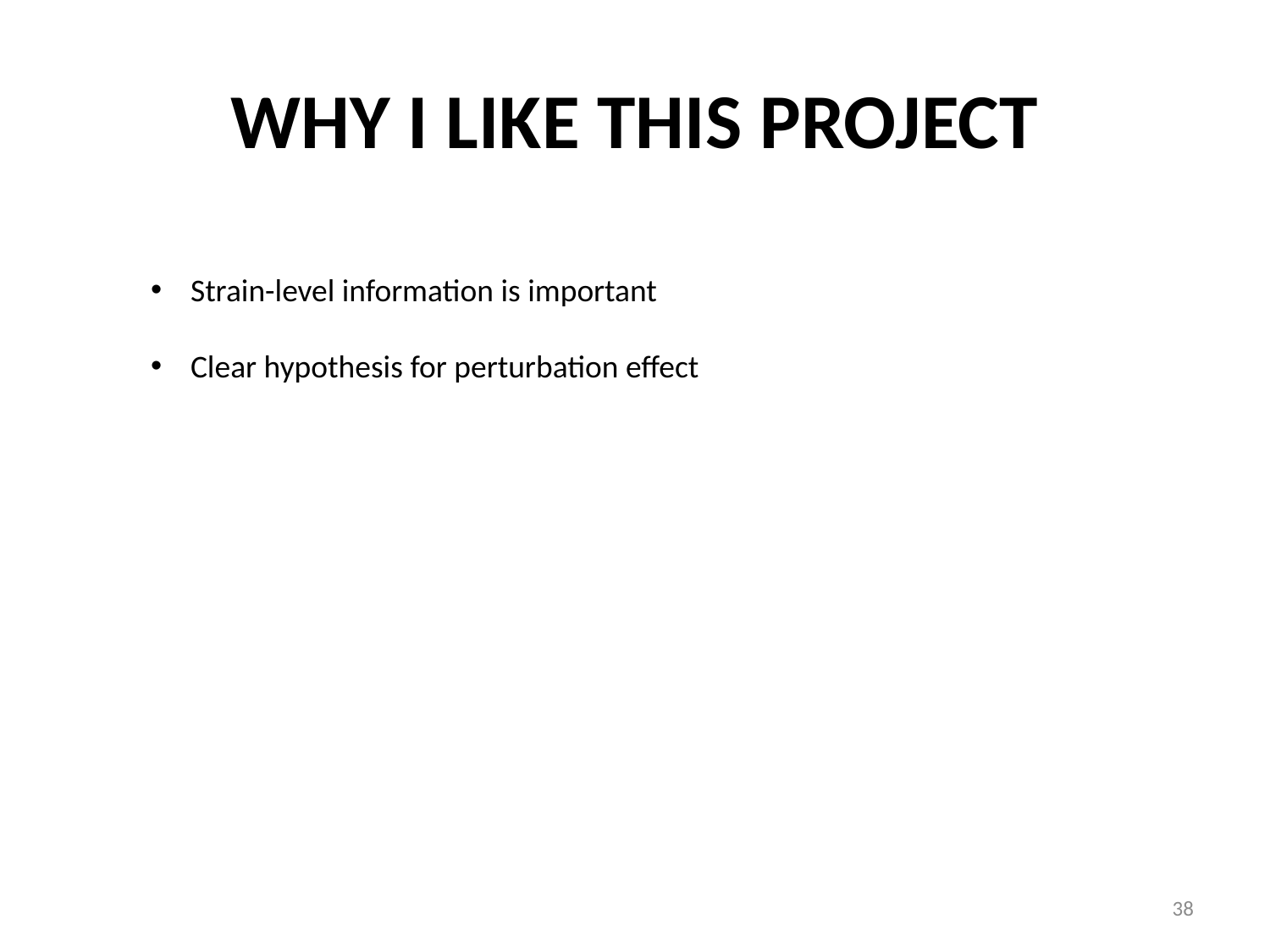

# WHY I LIKE THIS PROJECT
Strain-level information is important

Clear hypothesis for perturbation effect

38